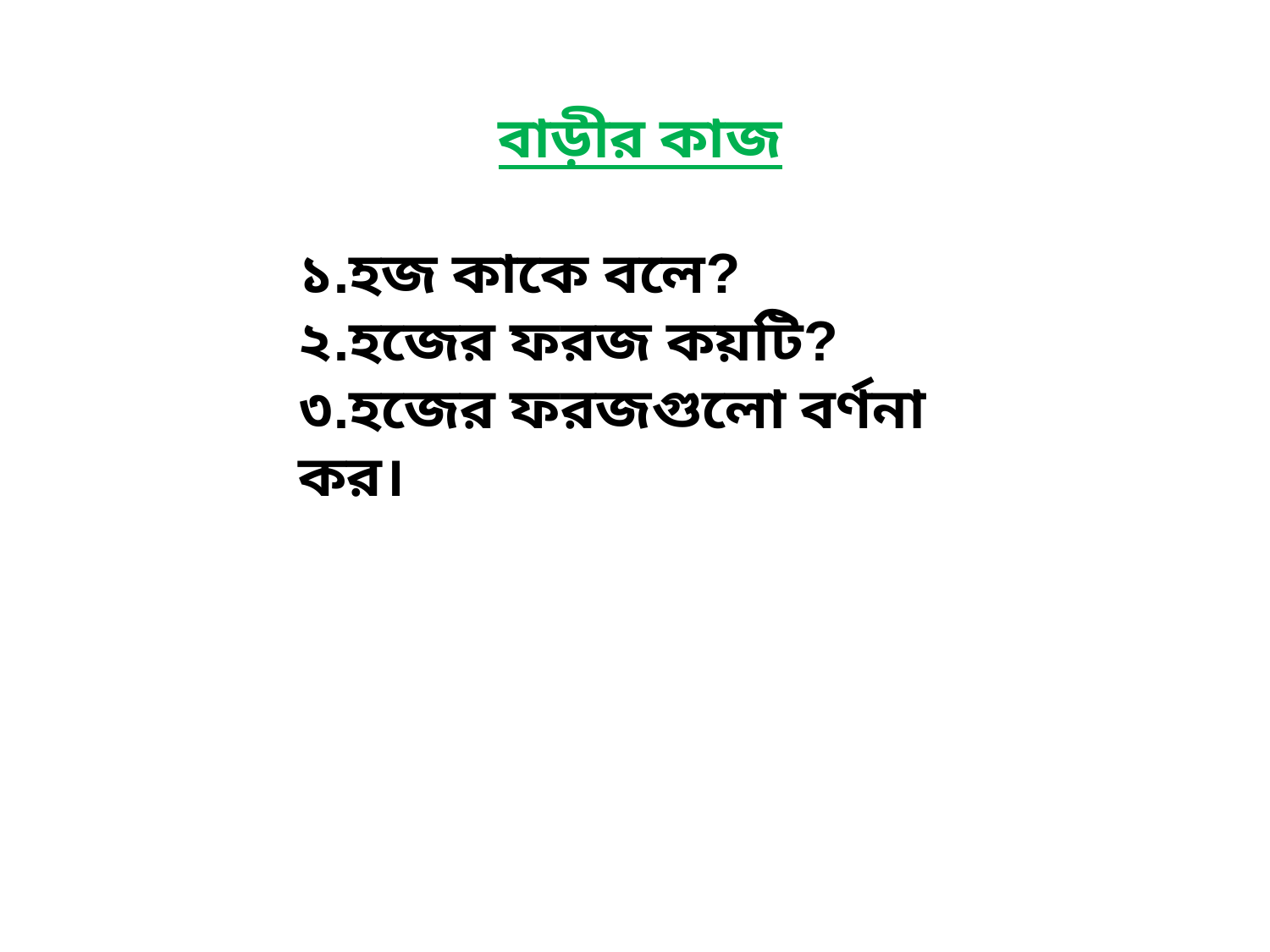

বাড়ীর কাজ

১.হজ কাকে বলে?
২.হজের ফরজ কয়টি?
৩.হজের ফরজগুলো বর্ণনা কর।